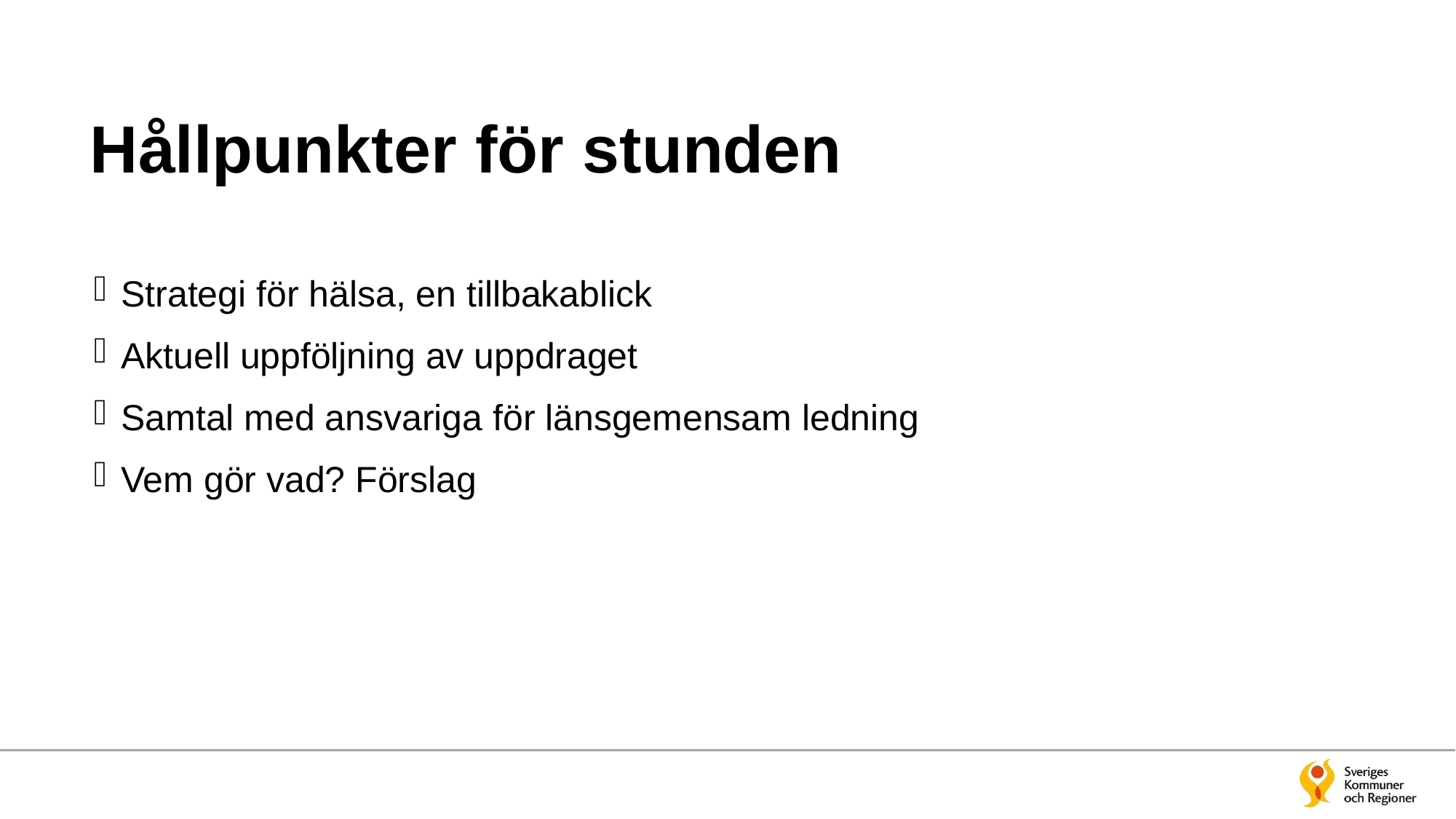

# Hållpunkter för stunden
Strategi för hälsa, en tillbakablick
Aktuell uppföljning av uppdraget
Samtal med ansvariga för länsgemensam ledning
Vem gör vad? Förslag